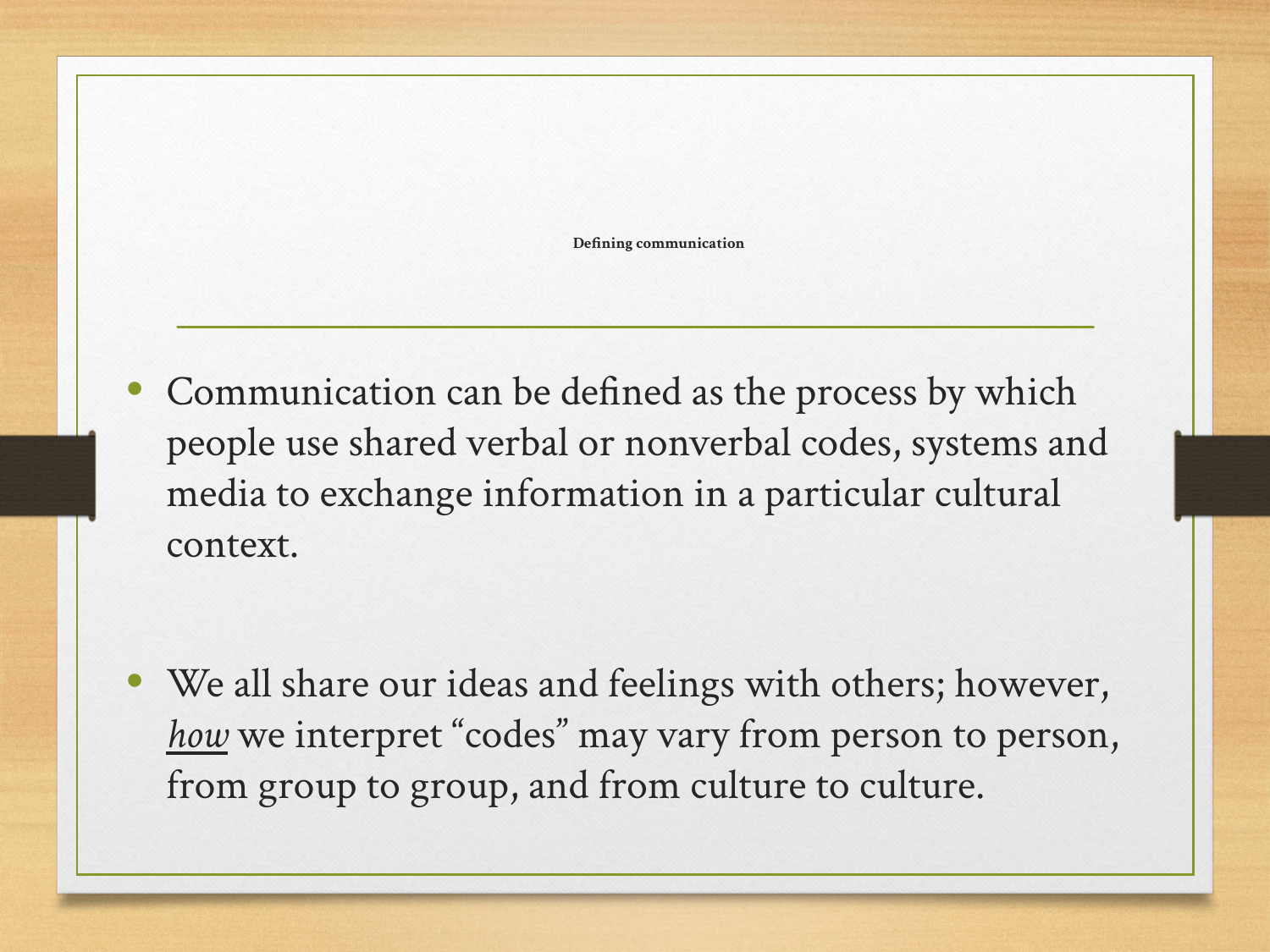

# Defining communication
Communication can be defined as the process by which people use shared verbal or nonverbal codes, systems and media to exchange information in a particular cultural context.

We all share our ideas and feelings with others; however, how we interpret “codes” may vary from person to person, from group to group, and from culture to culture.